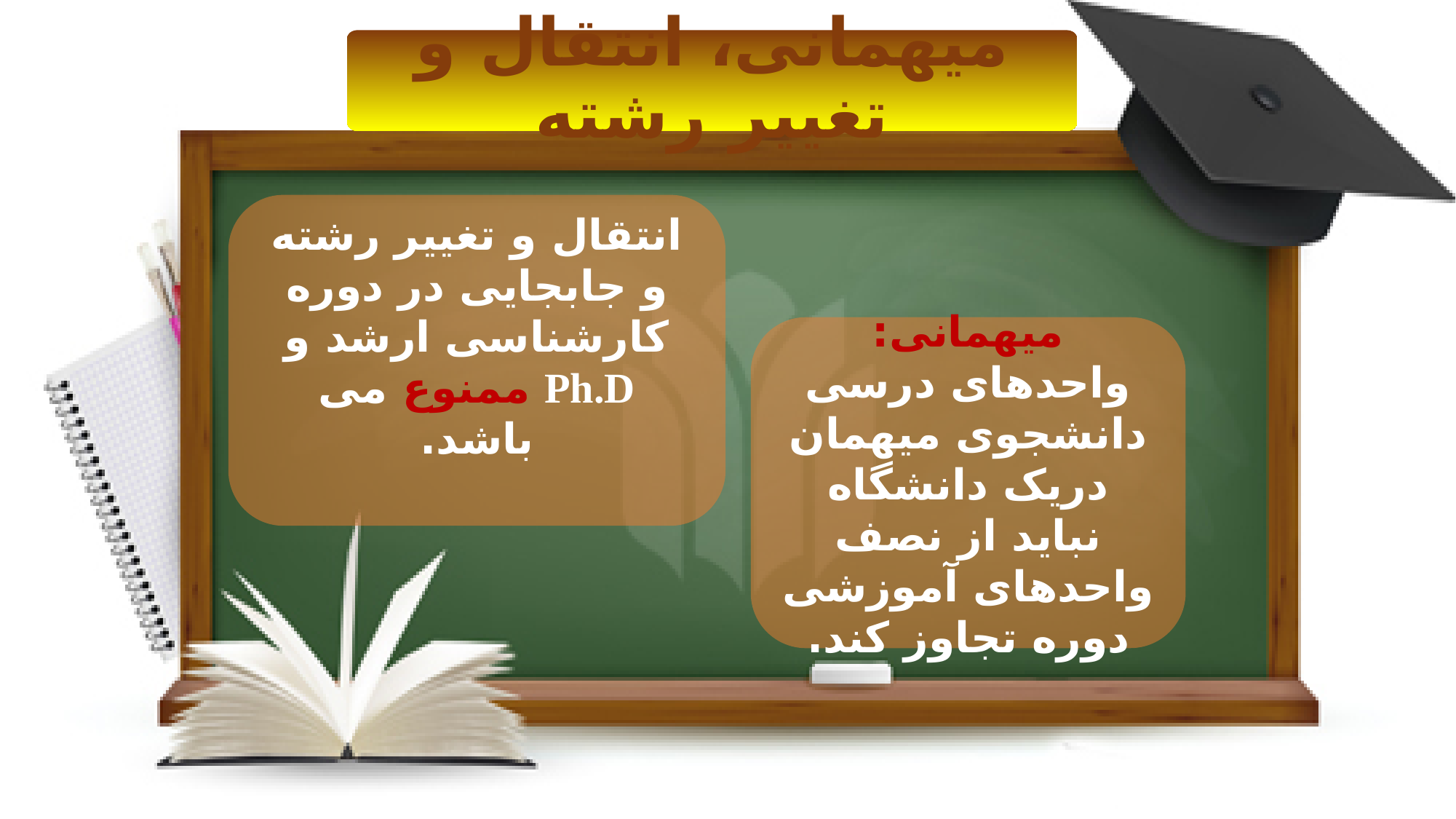

میهمانی، انتقال و تغییر رشته
انتقال و تغییر رشته و جابجایی در دوره کارشناسی ارشد و Ph.D ممنوع می باشد.

میهمانی: واحدهای درسی دانشجوی میهمان دریک دانشگاه نباید از نصف واحدهای آموزشی دوره تجاوز کند.